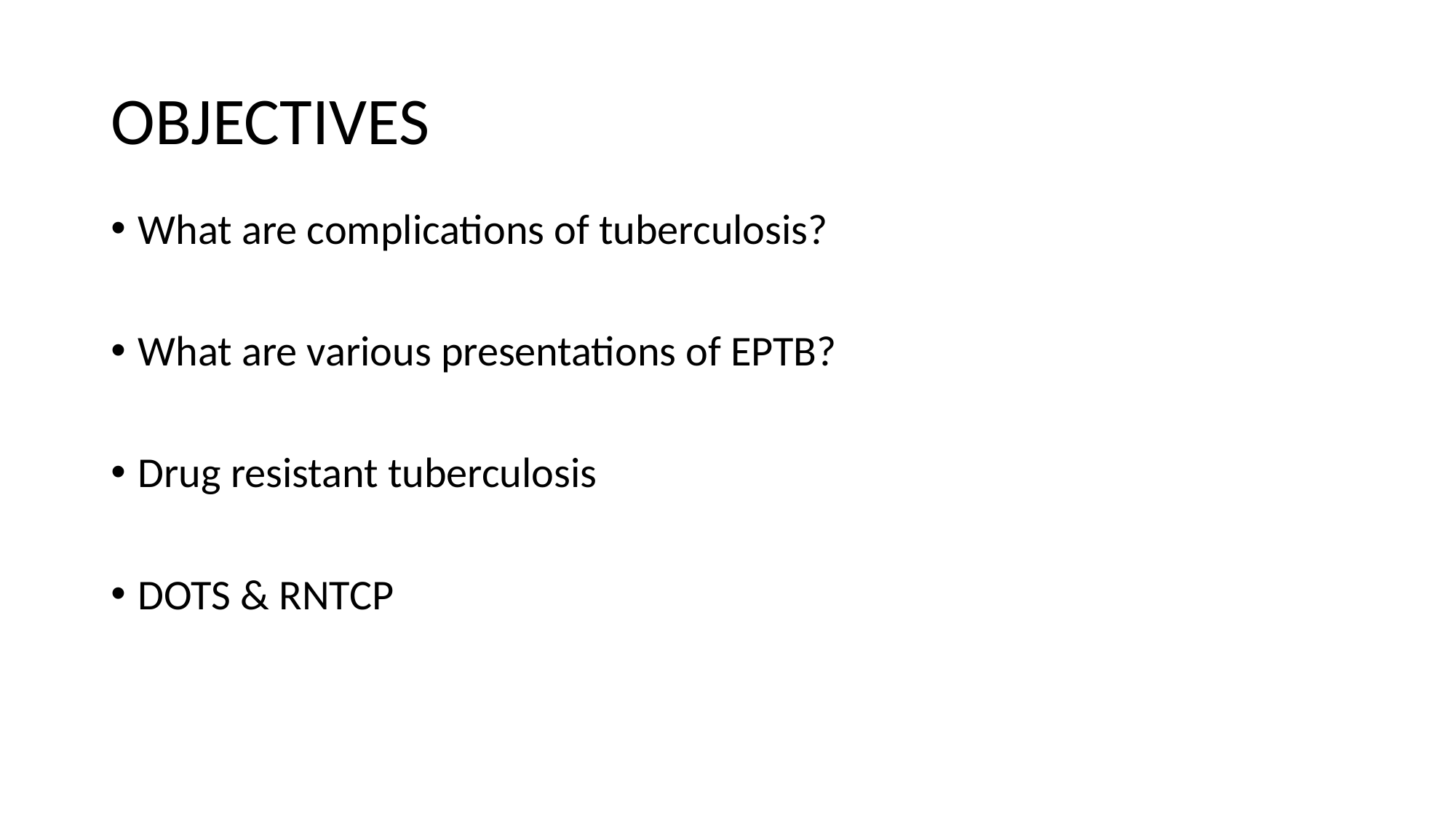

# OBJECTIVES
What are complications of tuberculosis?

What are various presentations of EPTB?

Drug resistant tuberculosis

DOTS & RNTCP